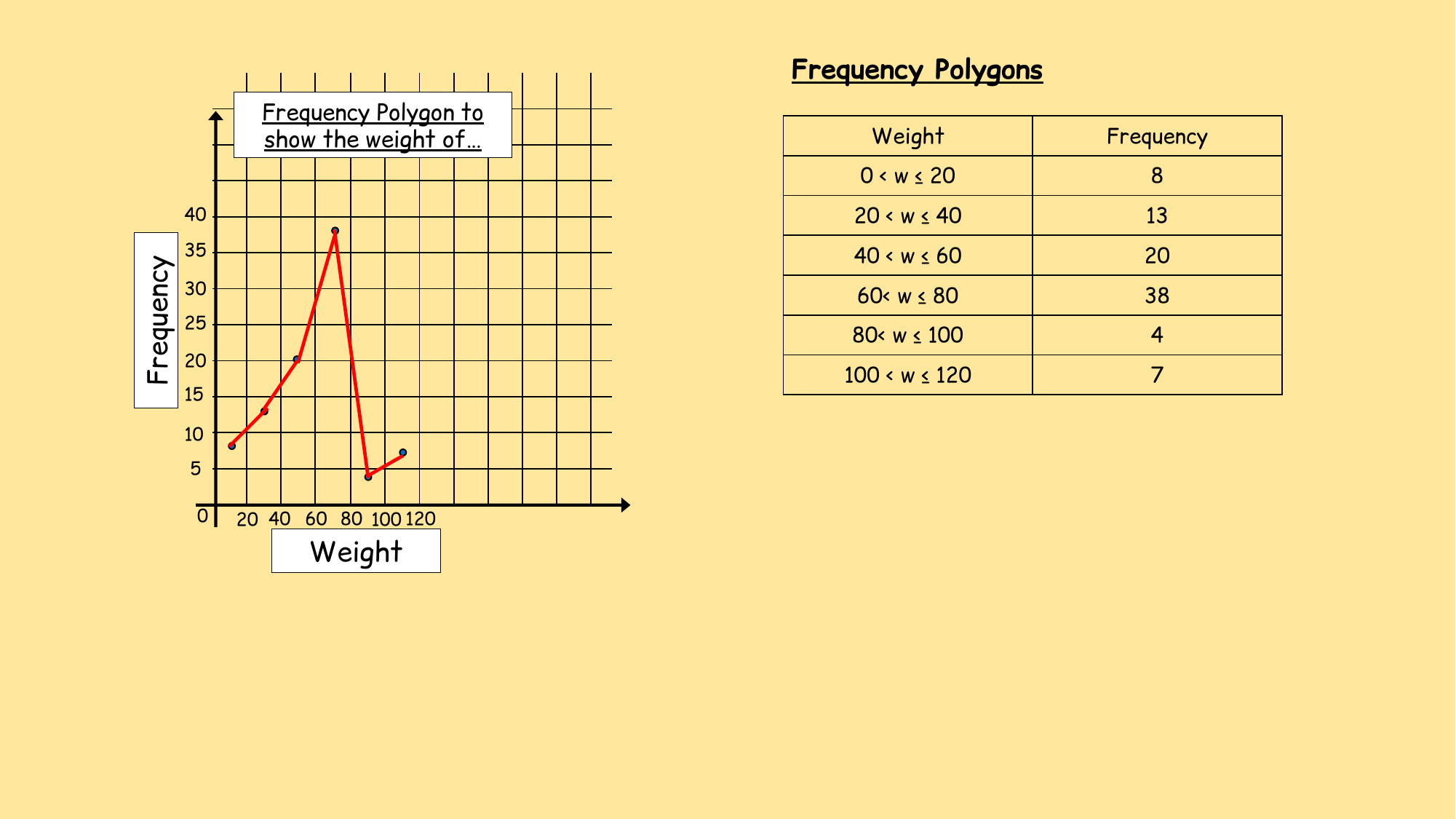

Frequency Polygons
|  |  |  |  |  |  |  |  |  |  |  |  |
| --- | --- | --- | --- | --- | --- | --- | --- | --- | --- | --- | --- |
|  |  |  |  |  |  |  |  |  |  |  |  |
|  |  |  |  |  |  |  |  |  |  |  |  |
|  |  |  |  |  |  |  |  |  |  |  |  |
|  |  |  |  |  |  |  |  |  |  |  |  |
|  |  |  |  |  |  |  |  |  |  |  |  |
|  |  |  |  |  |  |  |  |  |  |  |  |
|  |  |  |  |  |  |  |  |  |  |  |  |
|  |  |  |  |  |  |  |  |  |  |  |  |
|  |  |  |  |  |  |  |  |  |  |  |  |
|  |  |  |  |  |  |  |  |  |  |  |  |
|  |  |  |  |  |  |  |  |  |  |  |  |
Frequency Polygon to show the weight of…

| Weight | Frequency |
| --- | --- |
| 0 < w ≤ 20 | 8 |
| 20 < w ≤ 40 | 13 |
| 40 < w ≤ 60 | 20 |
| 60< w ≤ 80 | 38 |
| 80< w ≤ 100 | 4 |
| 100 < w ≤ 120 | 7 |
40

35
30
Frequency
25
20

15

10

5

0
40
60
80
120
100
20
Weight